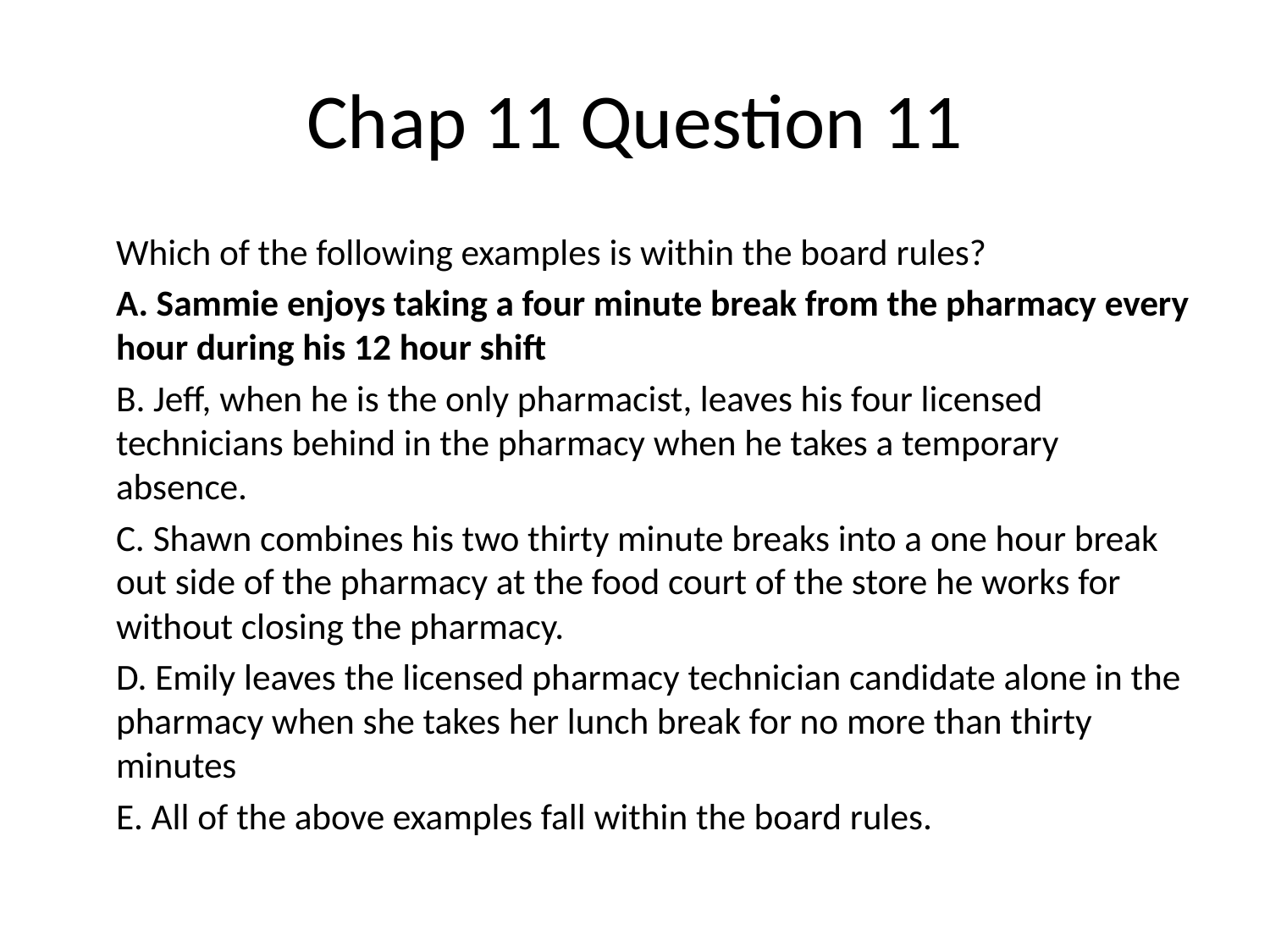

# Chap 11 Question 11
	Which of the following examples is within the board rules?
	A. Sammie enjoys taking a four minute break from the pharmacy every hour during his 12 hour shift
	B. Jeff, when he is the only pharmacist, leaves his four licensed technicians behind in the pharmacy when he takes a temporary absence.
	C. Shawn combines his two thirty minute breaks into a one hour break out side of the pharmacy at the food court of the store he works for without closing the pharmacy.
	D. Emily leaves the licensed pharmacy technician candidate alone in the pharmacy when she takes her lunch break for no more than thirty minutes
	E. All of the above examples fall within the board rules.